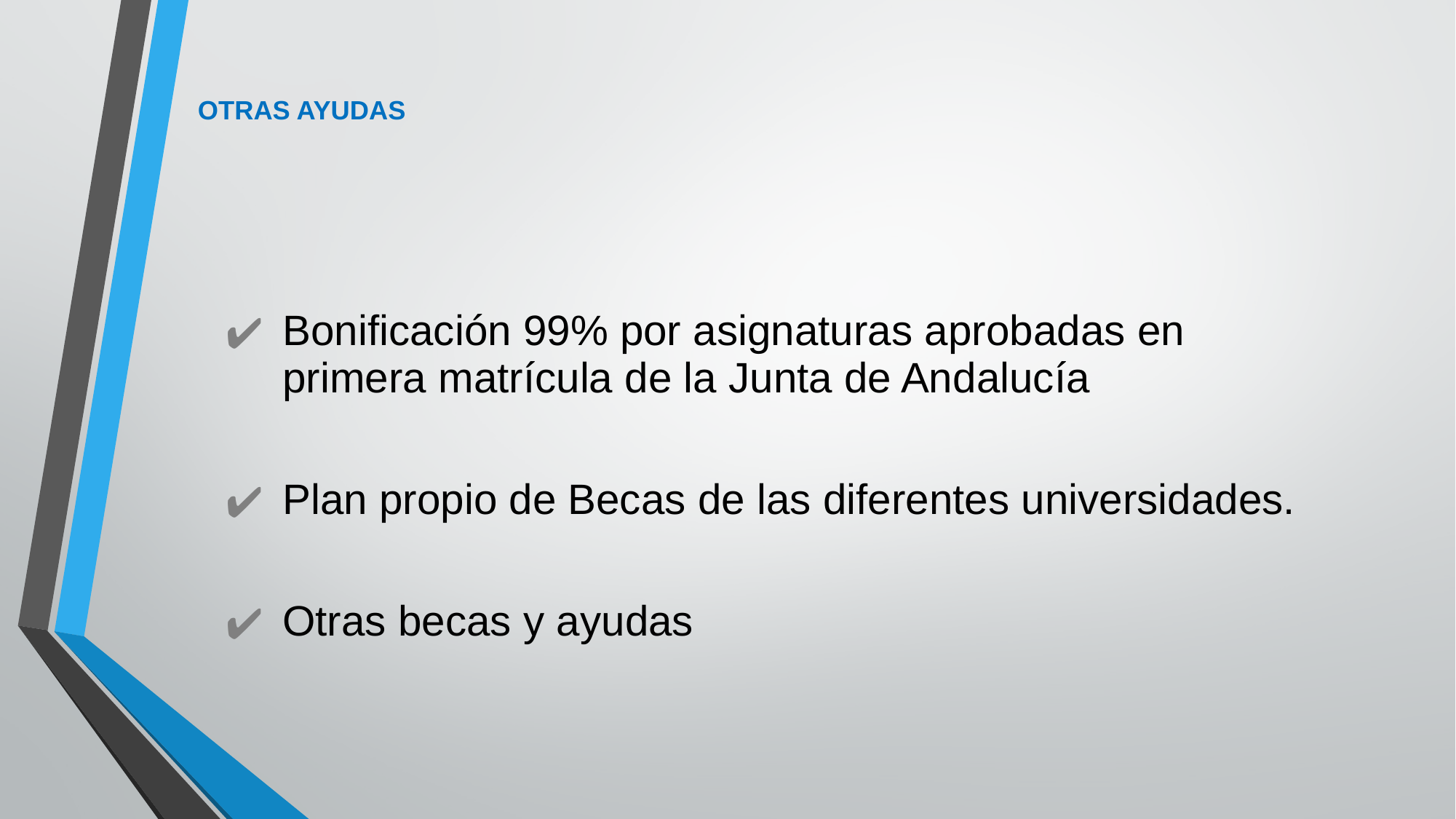

# OTRAS AYUDAS

Bonificación 99% por asignaturas aprobadas en primera matrícula de la Junta de Andalucía

Plan propio de Becas de las diferentes universidades.

Otras becas y ayudas